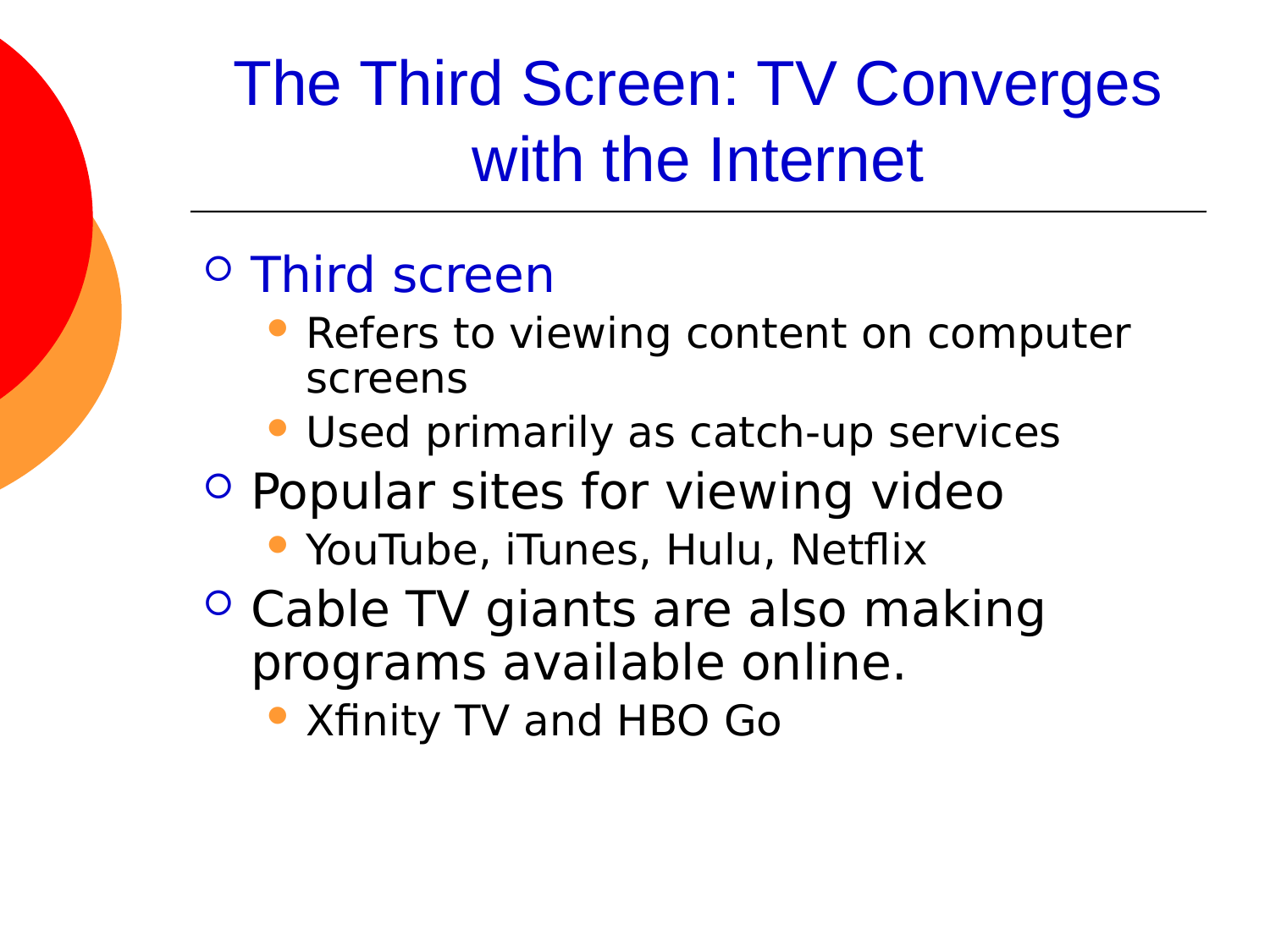

# The Third Screen: TV Converges with the Internet
Third screen
Refers to viewing content on computer screens
Used primarily as catch-up services
Popular sites for viewing video
YouTube, iTunes, Hulu, Netflix
Cable TV giants are also making programs available online.
Xfinity TV and HBO Go